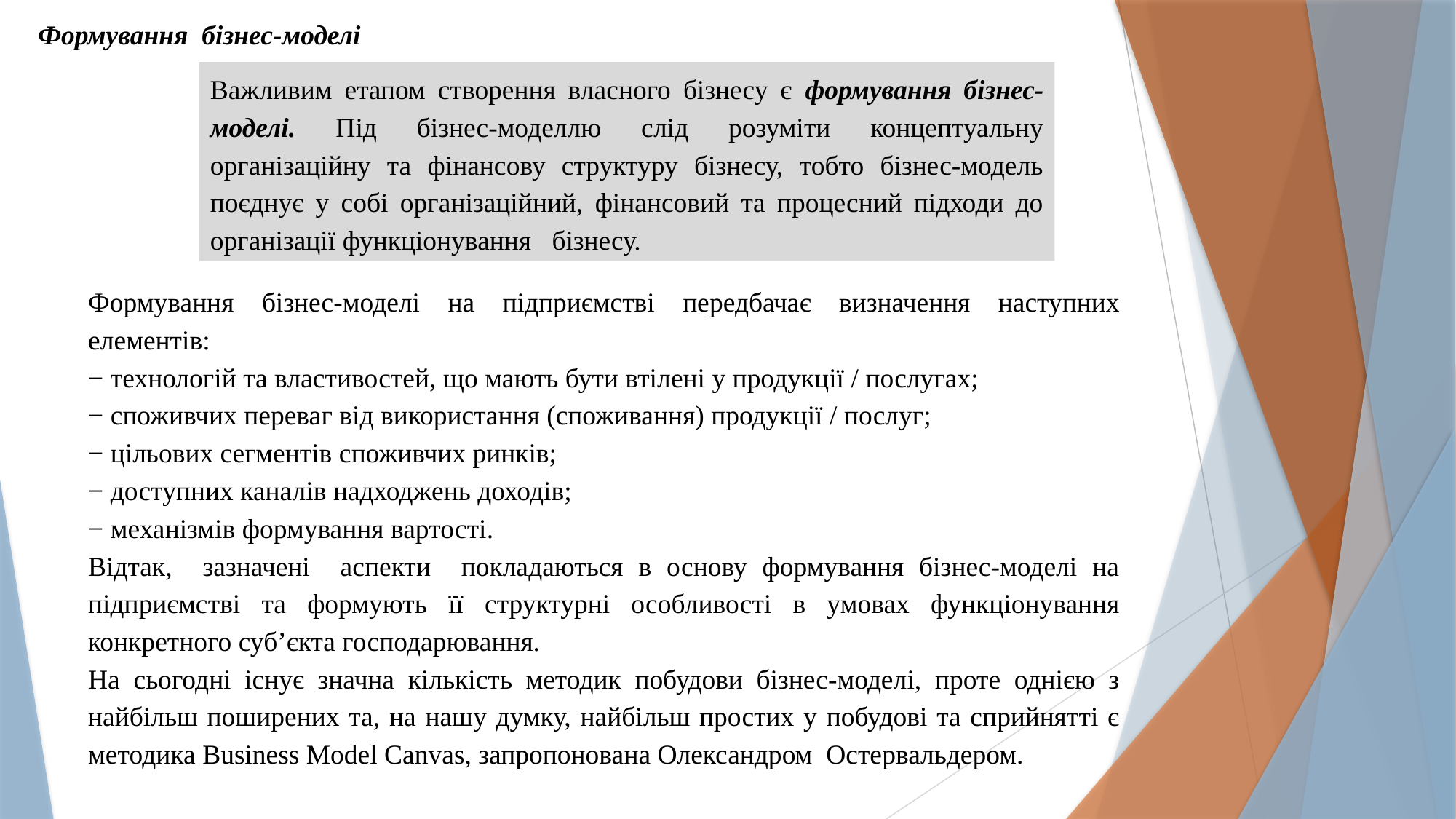

Формування  бізнес-моделі
Важливим етапом створення власного бізнесу є формування бізнес-моделі. Під бізнес-моделлю слід розуміти концептуальну організаційну та фінансову структуру бізнесу, тобто бізнес-модель поєднує у собі організаційний, фінансовий та процесний підходи до організації функціонування   бізнесу.
Формування бізнес-моделі на підприємстві передбачає визначення наступних елементів:
− технологій та властивостей, що мають бути втілені у продукції / послугах;
− споживчих переваг від використання (споживання) продукції / послуг;
− цільових сегментів споживчих ринків;
− доступних каналів надходжень доходів;
− механізмів формування вартості.
Відтак,  зазначені  аспекти  покладаються в основу формування бізнес-моделі на підприємстві та формують її структурні особливості в умовах функціонування конкретного суб’єкта господарювання.
На сьогодні існує значна кількість методик побудови бізнес-моделі, проте однією з найбільш поширених та, на нашу думку, найбільш простих у побудові та сприйнятті є методика Business Model Canvas, запропонована Олександром  Остервальдером.